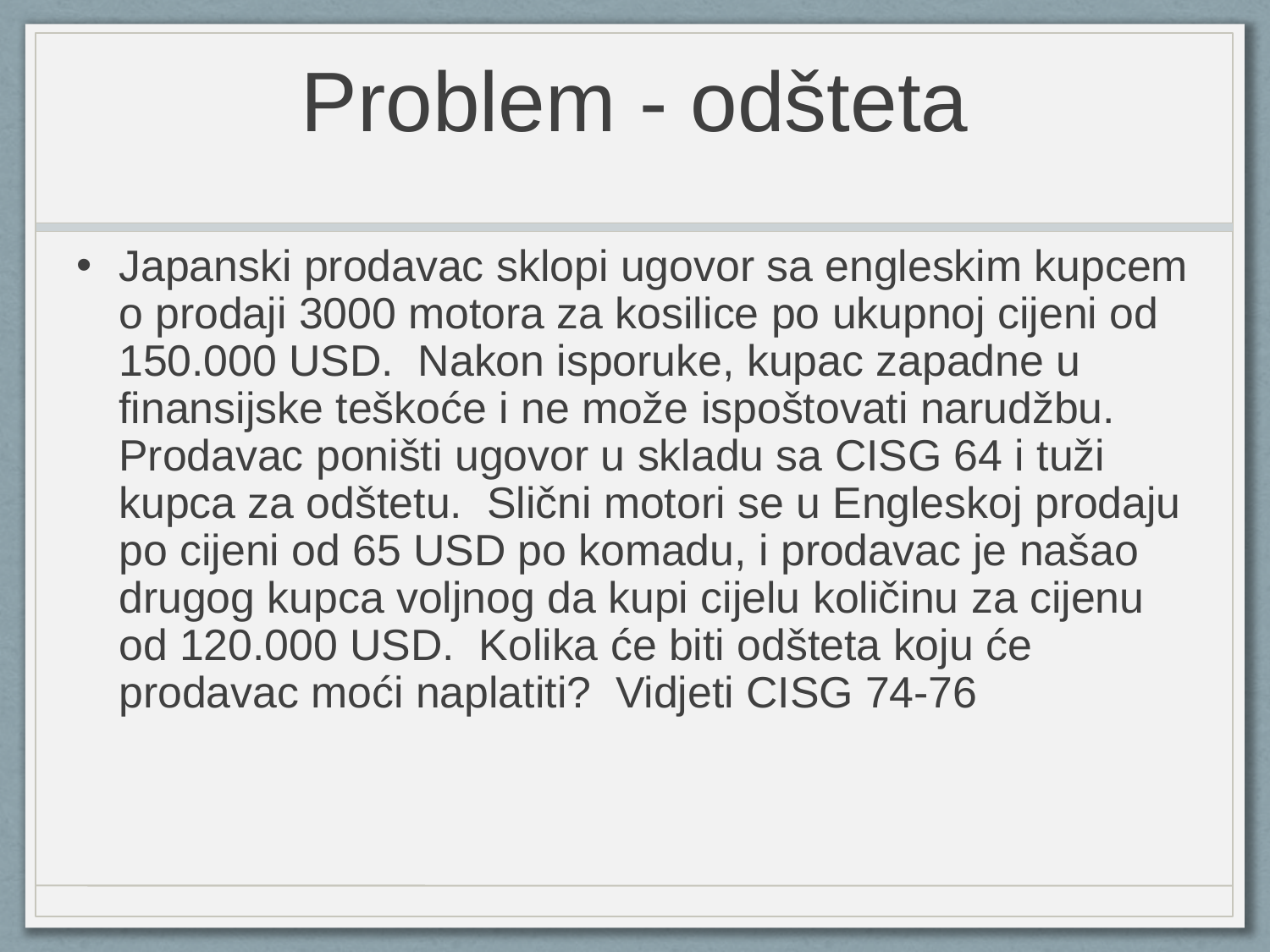

# Problem - odšteta
Japanski prodavac sklopi ugovor sa engleskim kupcem o prodaji 3000 motora za kosilice po ukupnoj cijeni od 150.000 USD.  Nakon isporuke, kupac zapadne u finansijske teškoće i ne može ispoštovati narudžbu.  Prodavac poništi ugovor u skladu sa CISG 64 i tuži kupca za odštetu.  Slični motori se u Engleskoj prodaju po cijeni od 65 USD po komadu, i prodavac je našao drugog kupca voljnog da kupi cijelu količinu za cijenu od 120.000 USD.  Kolika će biti odšteta koju će prodavac moći naplatiti?  Vidjeti CISG 74-76